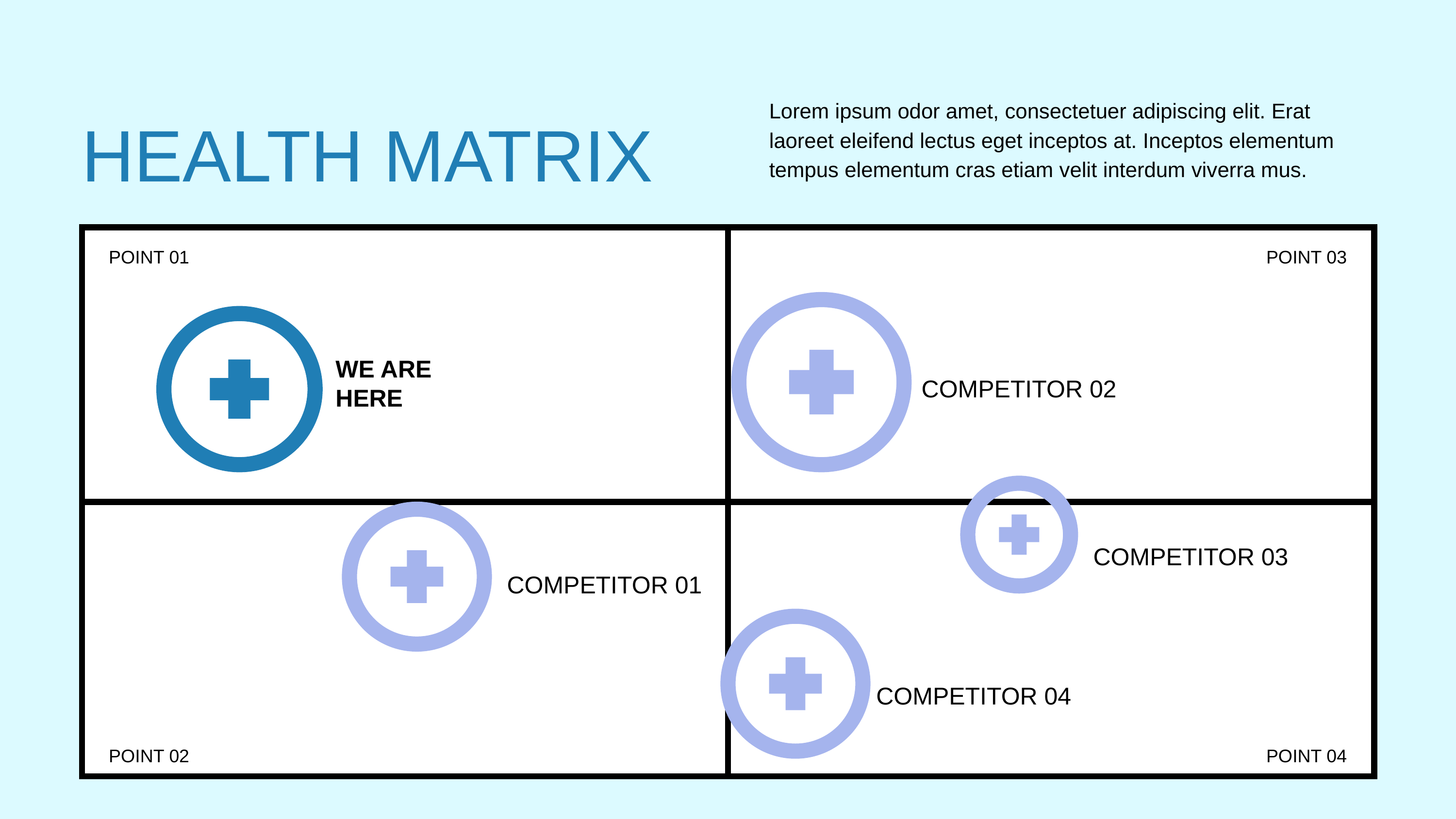

Lorem ipsum odor amet, consectetuer adipiscing elit. Erat laoreet eleifend lectus eget inceptos at. Inceptos elementum tempus elementum cras etiam velit interdum viverra mus.
HEALTH MATRIX

POINT 01
POINT 03

WE ARE HERE
COMPETITOR 02

COMPETITOR 03
COMPETITOR 01

COMPETITOR 04
POINT 02
POINT 04